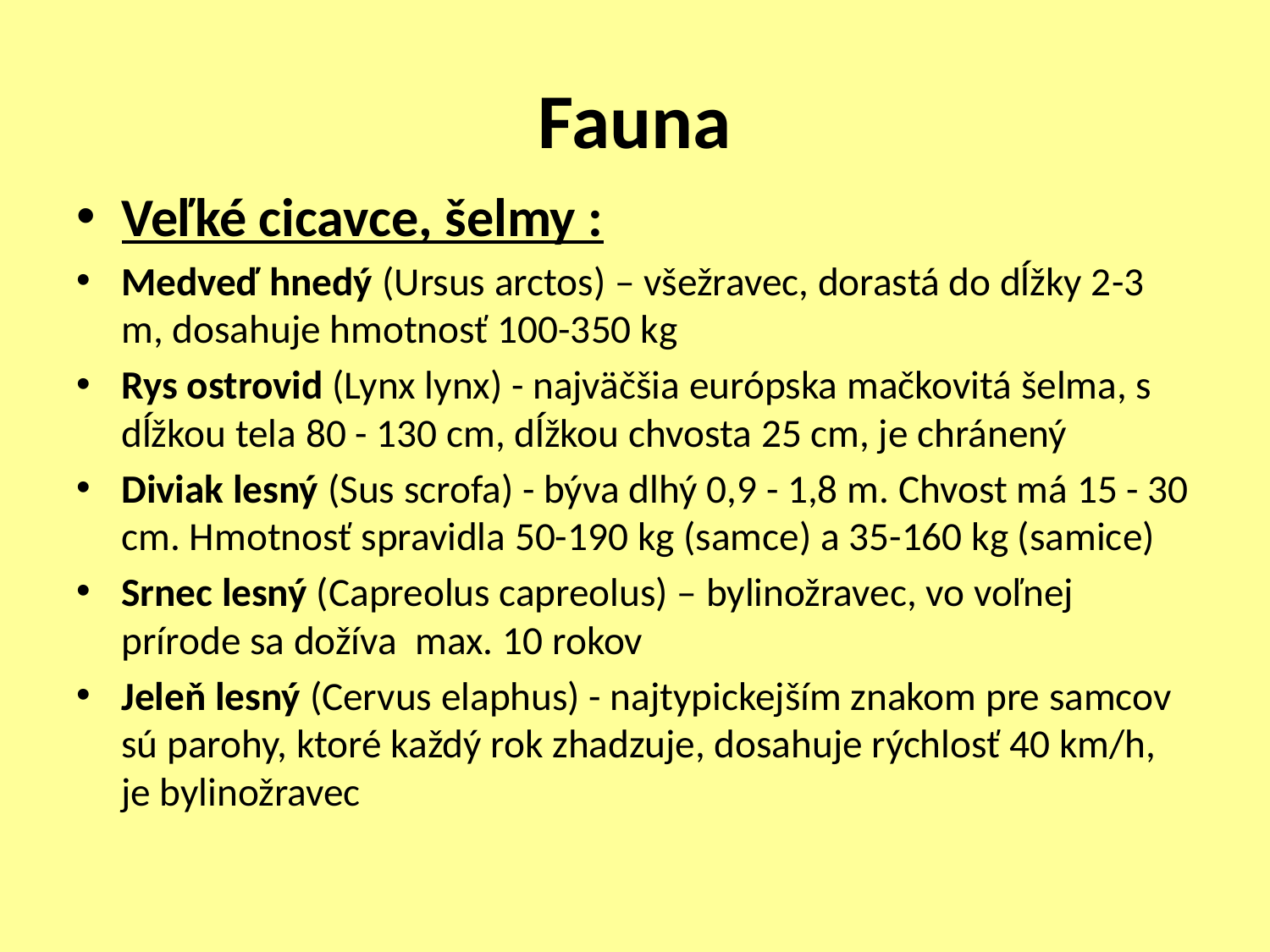

# Fauna
Veľké cicavce, šelmy :
Medveď hnedý (Ursus arctos) – všežravec, dorastá do dĺžky 2-3 m, dosahuje hmotnosť 100-350 kg
Rys ostrovid (Lynx lynx) - najväčšia európska mačkovitá šelma, s dĺžkou tela 80 - 130 cm, dĺžkou chvosta 25 cm, je chránený
Diviak lesný (Sus scrofa) - býva dlhý 0,9 - 1,8 m. Chvost má 15 - 30 cm. Hmotnosť spravidla 50-190 kg (samce) a 35-160 kg (samice)
Srnec lesný (Capreolus capreolus) – bylinožravec, vo voľnej prírode sa dožíva  max. 10 rokov
Jeleň lesný (Cervus elaphus) - najtypickejším znakom pre samcov sú parohy, ktoré každý rok zhadzuje, dosahuje rýchlosť 40 km/h, je bylinožravec